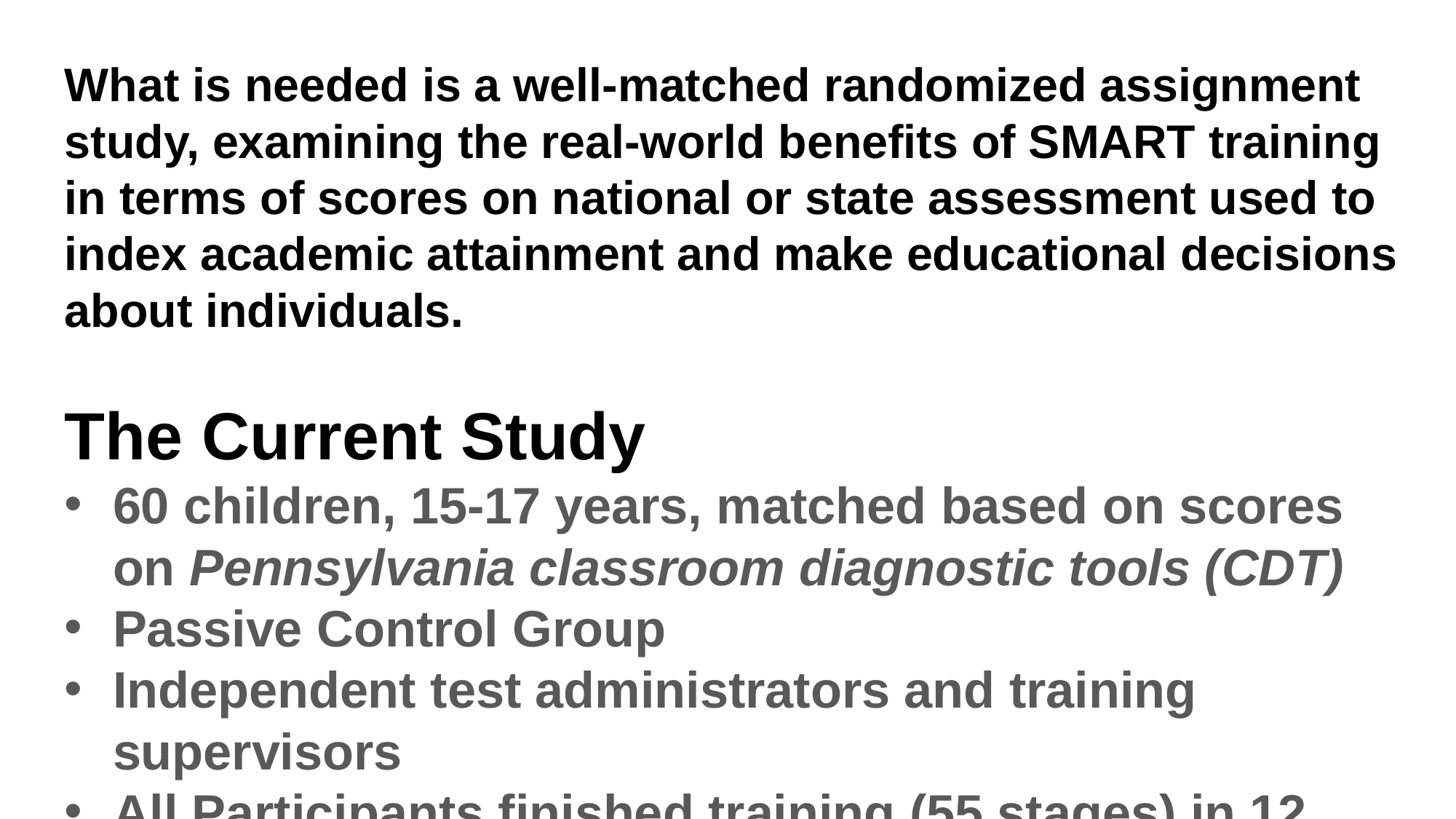

What is needed is a well-matched randomized assignment study, examining the real-world benefits of SMART training in terms of scores on national or state assessment used to index academic attainment and make educational decisions about individuals.

The Current Study
60 children, 15-17 years, matched based on scores on Pennsylvania classroom diagnostic tools (CDT)
Passive Control Group
Independent test administrators and training supervisors
All Participants finished training (55 stages) in 12 weeks.
Lost one (treatment) participant due to non-completion of follow-up assessment (n=59).